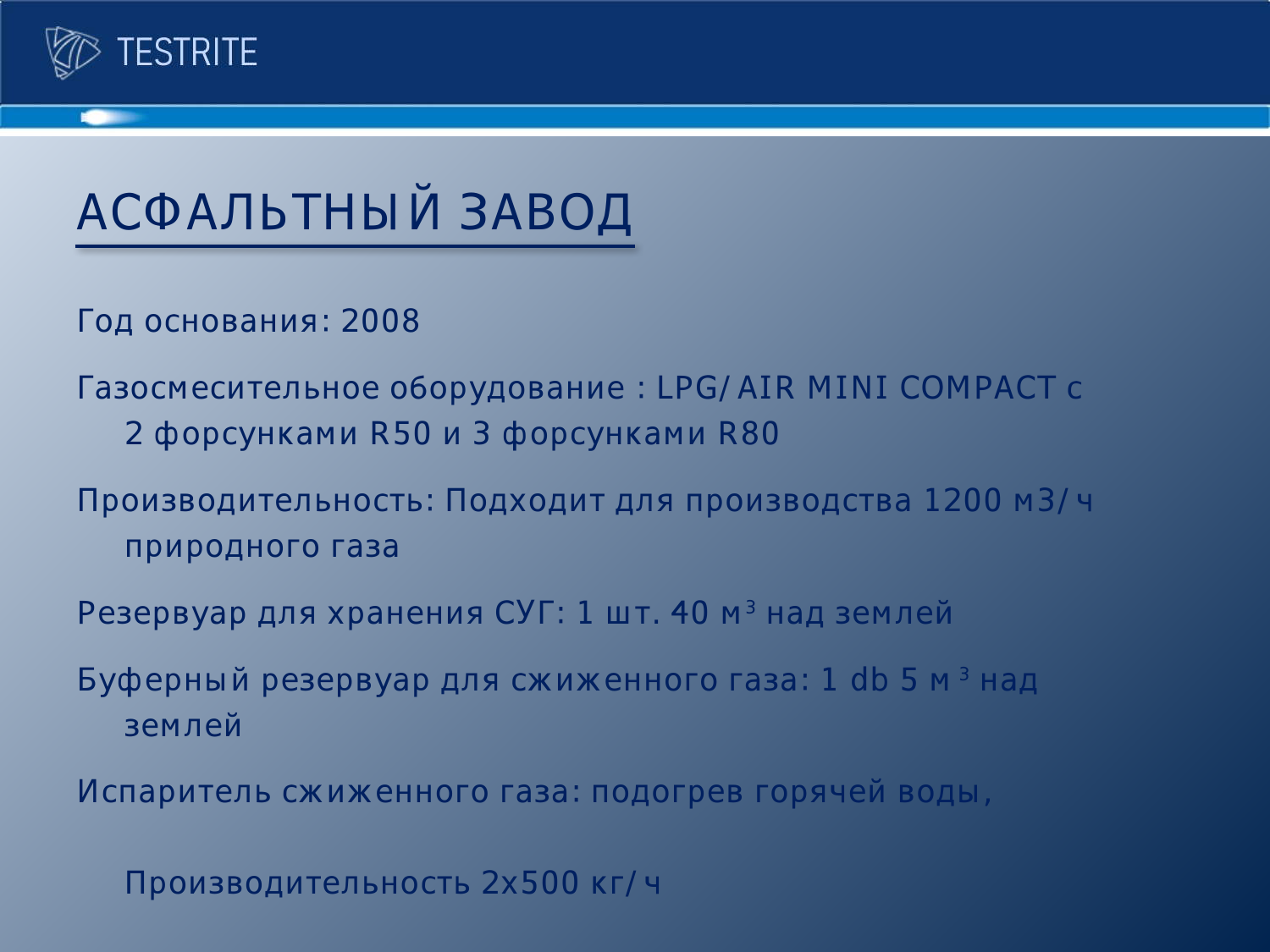

АСФАЛЬТНЫЙ ЗАВОД
Год основания: 2008
Газосмесительное оборудование : LPG/AIR MINI COMPACT с 2 форсунками R50 и 3 форсунками R80
Производительность: Подходит для производства 1200 м3/ч природного газа
Резервуар для хранения СУГ: 1 шт. 40 м3 над землей
Буферный резервуар для сжиженного газа: 1 db 5 м 3 над землей
Испаритель сжиженного газа: подогрев горячей воды,  						 Производительность 2х500 кг/ч
Рабочее давление в системе: 0,3 бар (300 мбар)